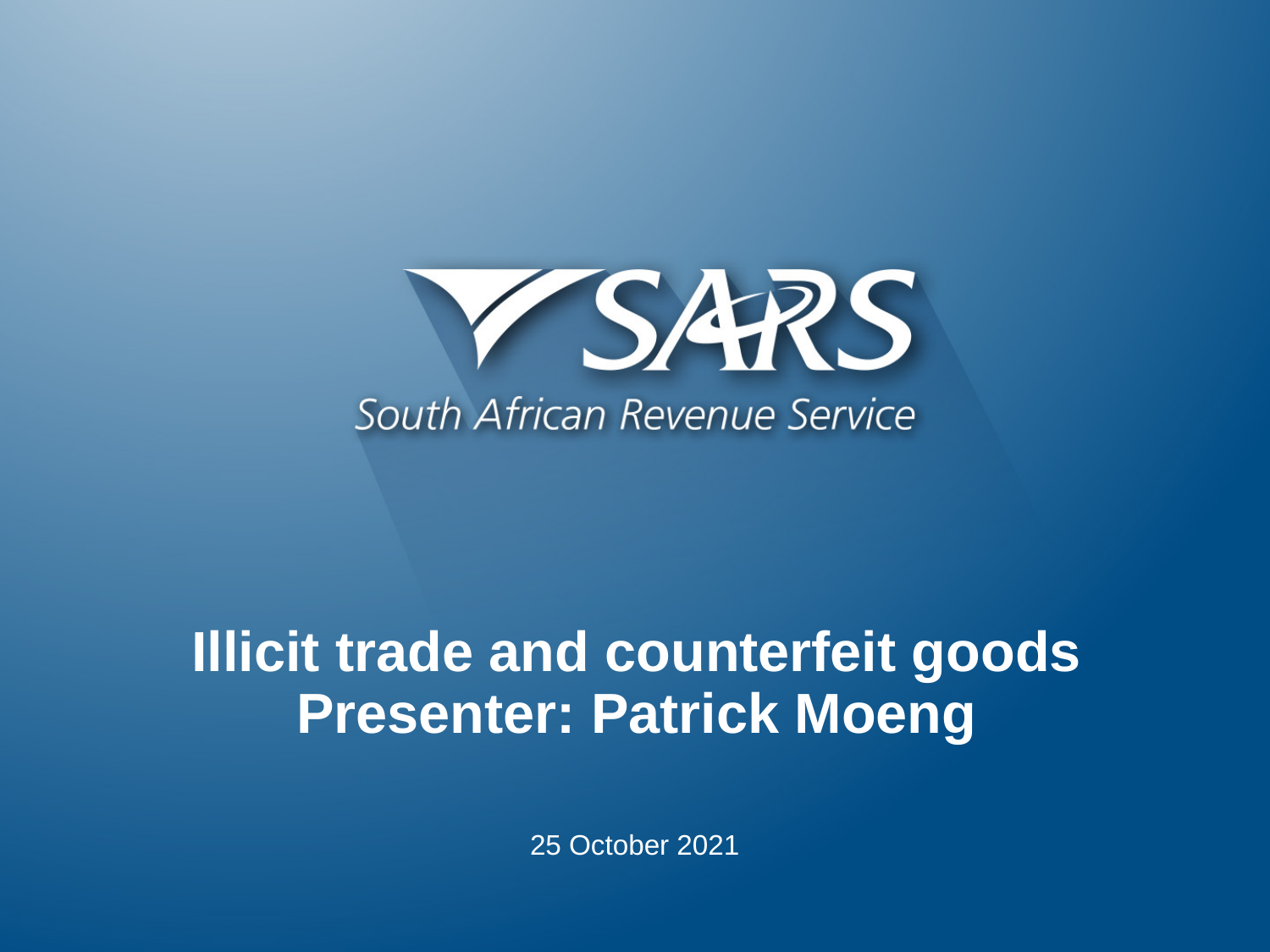

# Illicit trade and counterfeit goods Presenter: Patrick Moeng
25 October 2021